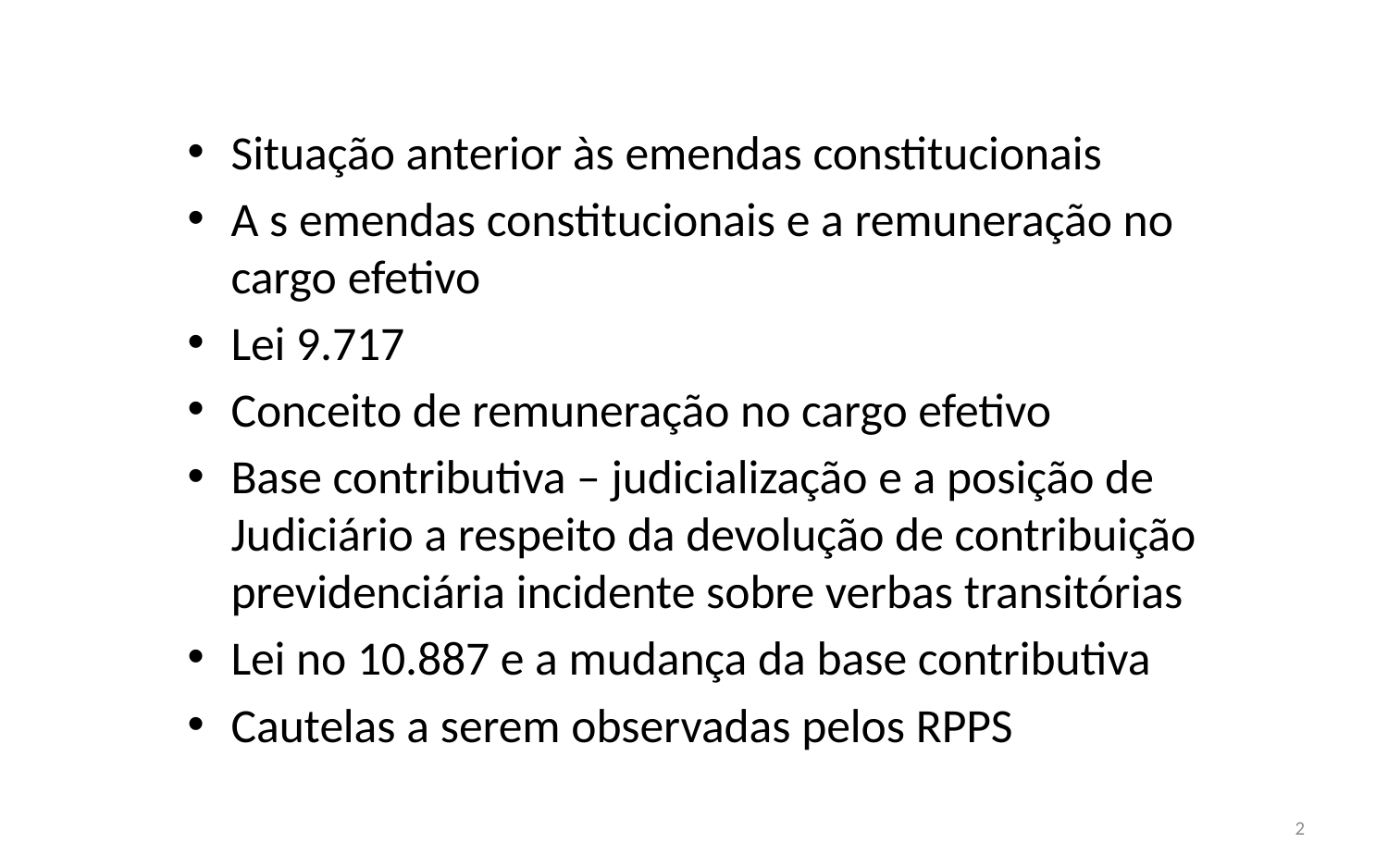

Situação anterior às emendas constitucionais
A s emendas constitucionais e a remuneração no cargo efetivo
Lei 9.717
Conceito de remuneração no cargo efetivo
Base contributiva – judicialização e a posição de Judiciário a respeito da devolução de contribuição previdenciária incidente sobre verbas transitórias
Lei no 10.887 e a mudança da base contributiva
Cautelas a serem observadas pelos RPPS
2